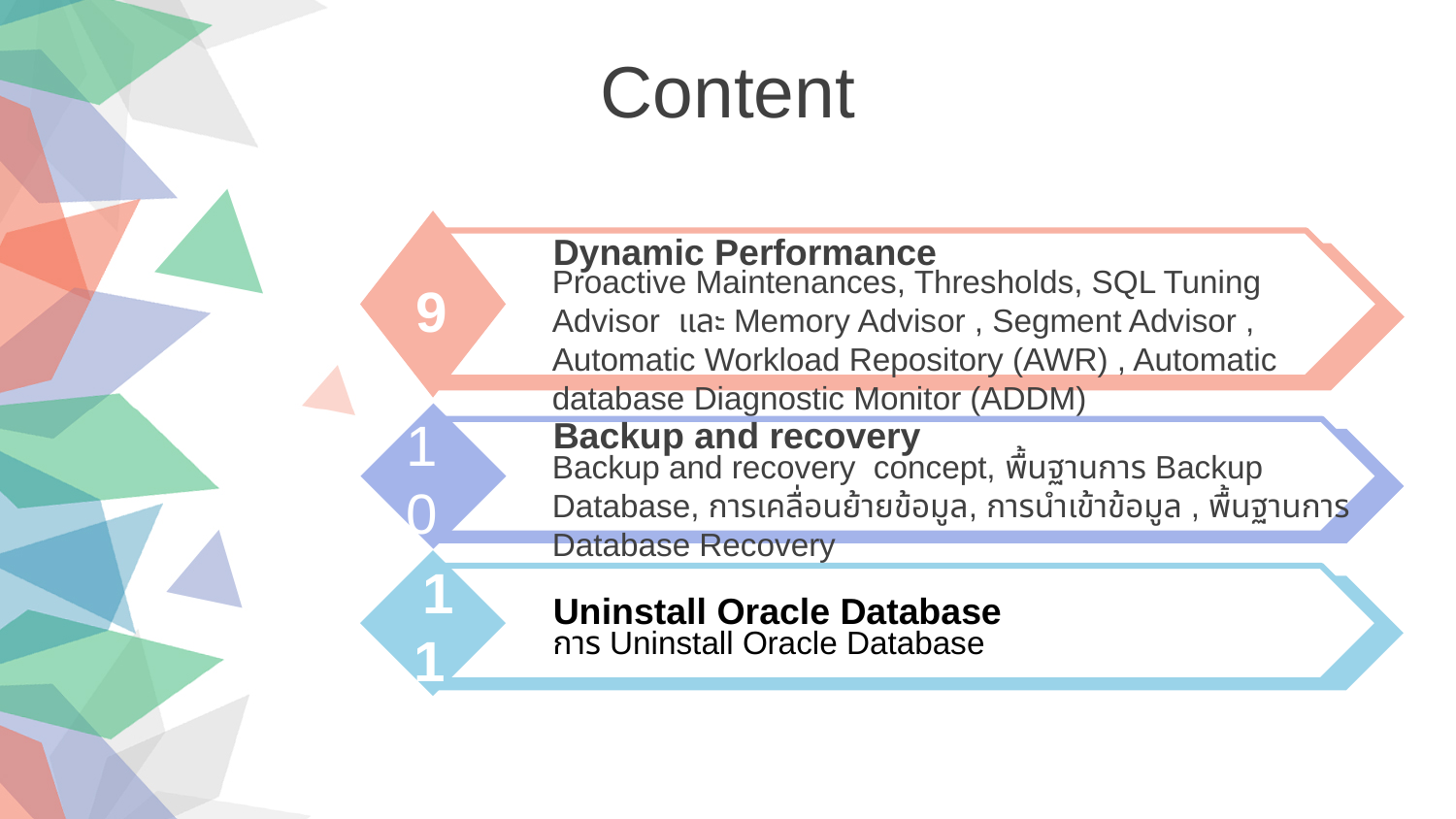

Content

Dynamic Performance
Proactive Maintenances, Thresholds, SQL Tuning Advisor  และ Memory Advisor , Segment Advisor , Automatic Workload Repository (AWR) , Automatic database Diagnostic Monitor (ADDM)

9

Backup and recovery
Backup and recovery  concept, พื้นฐานการ Backup Database, การเคลื่อนย้ายข้อมูล, การนำเข้าข้อมูล , พื้นฐานการ Database Recovery
10

Uninstall Oracle Database
การ Uninstall Oracle Database
11